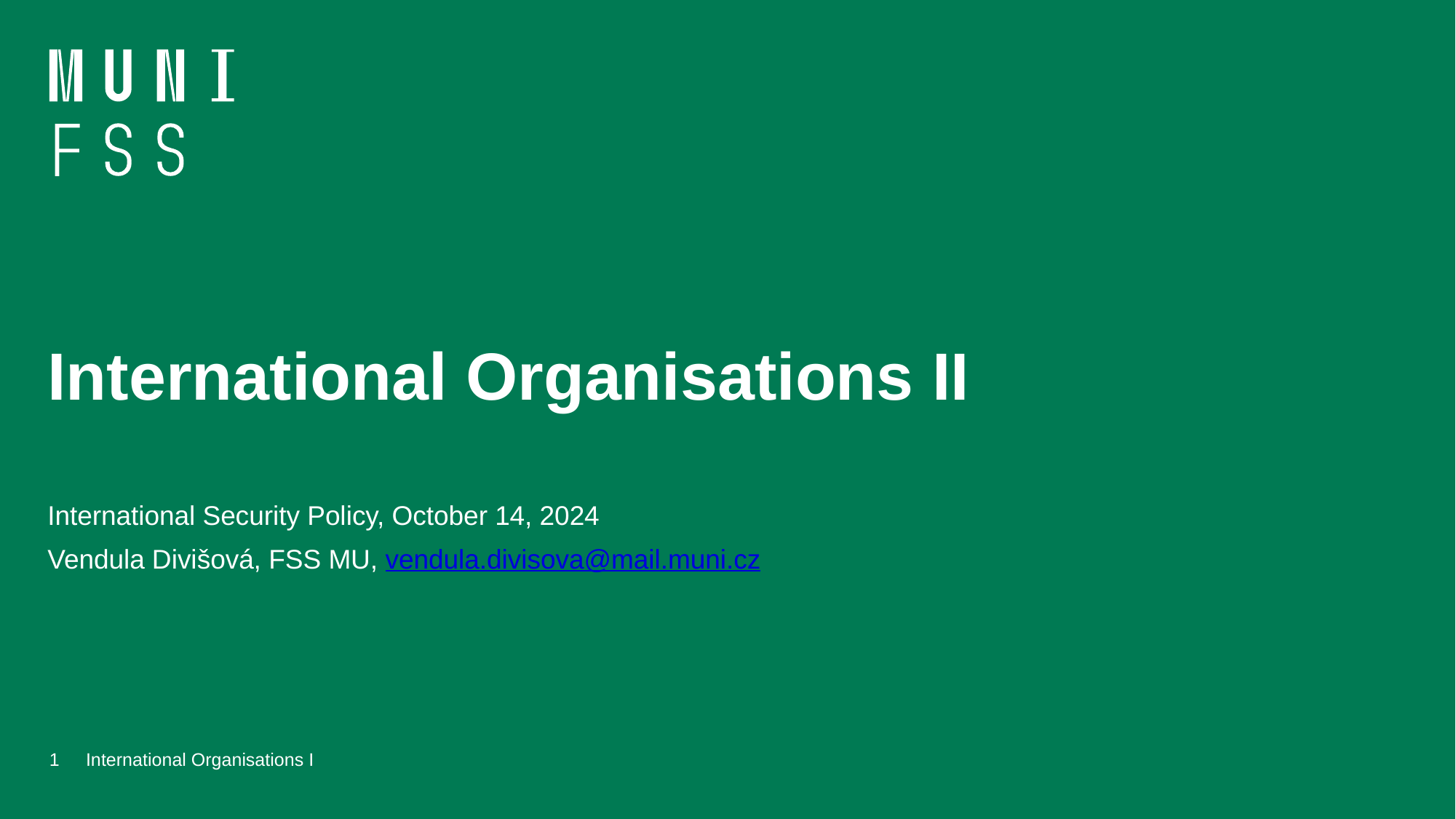

# International Organisations II
International Security Policy, October 14, 2024
Vendula Divišová, FSS MU, vendula.divisova@mail.muni.cz

1
International Organisations I